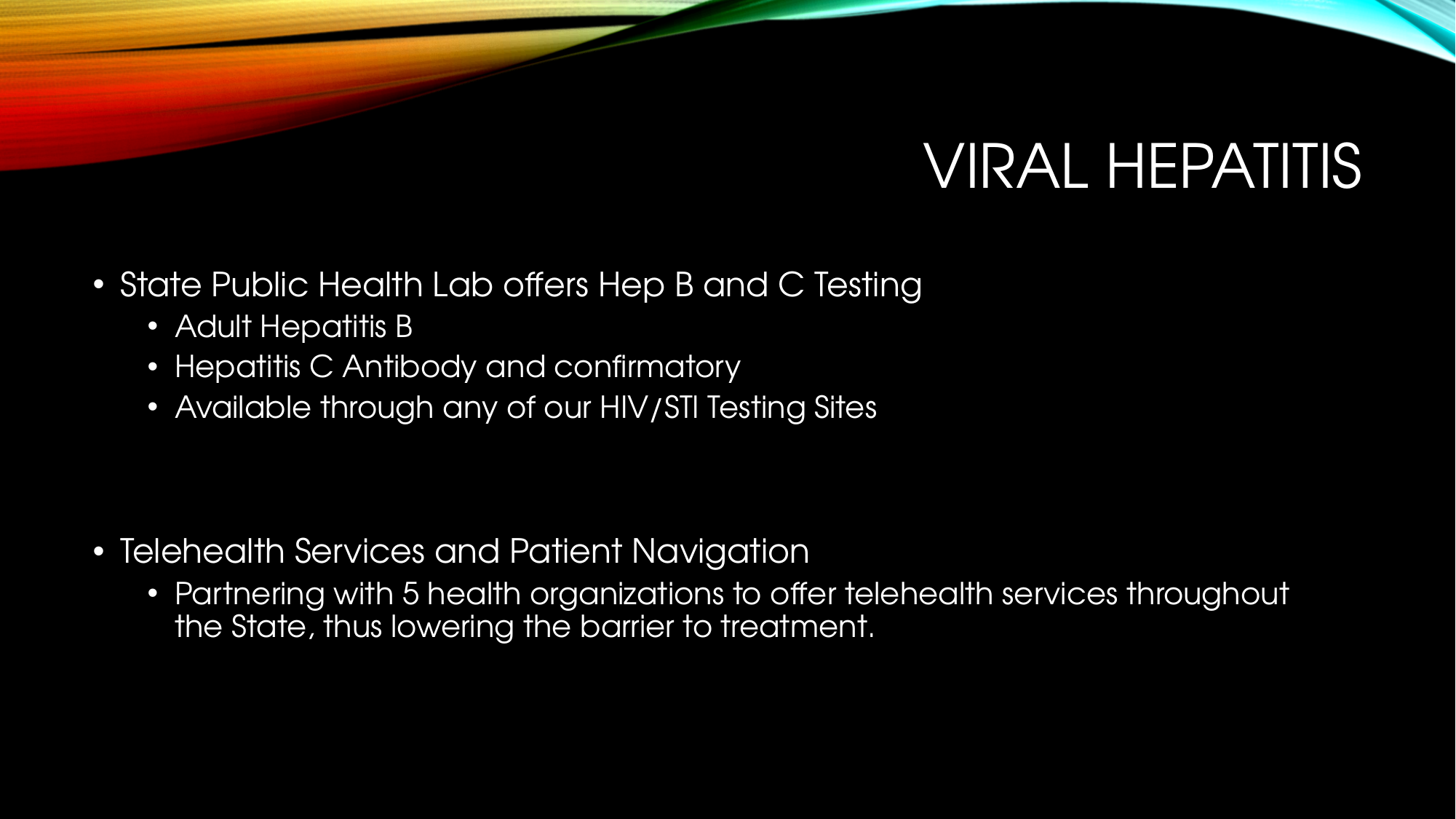

# Viral hepatitis
State Public Health Lab offers Hep B and C Testing
Adult Hepatitis B
Hepatitis C Antibody and confirmatory
Available through any of our HIV/STI Testing Sites

Telehealth Services and Patient Navigation
Partnering with 5 health organizations to offer telehealth services throughout the State, thus lowering the barrier to treatment.